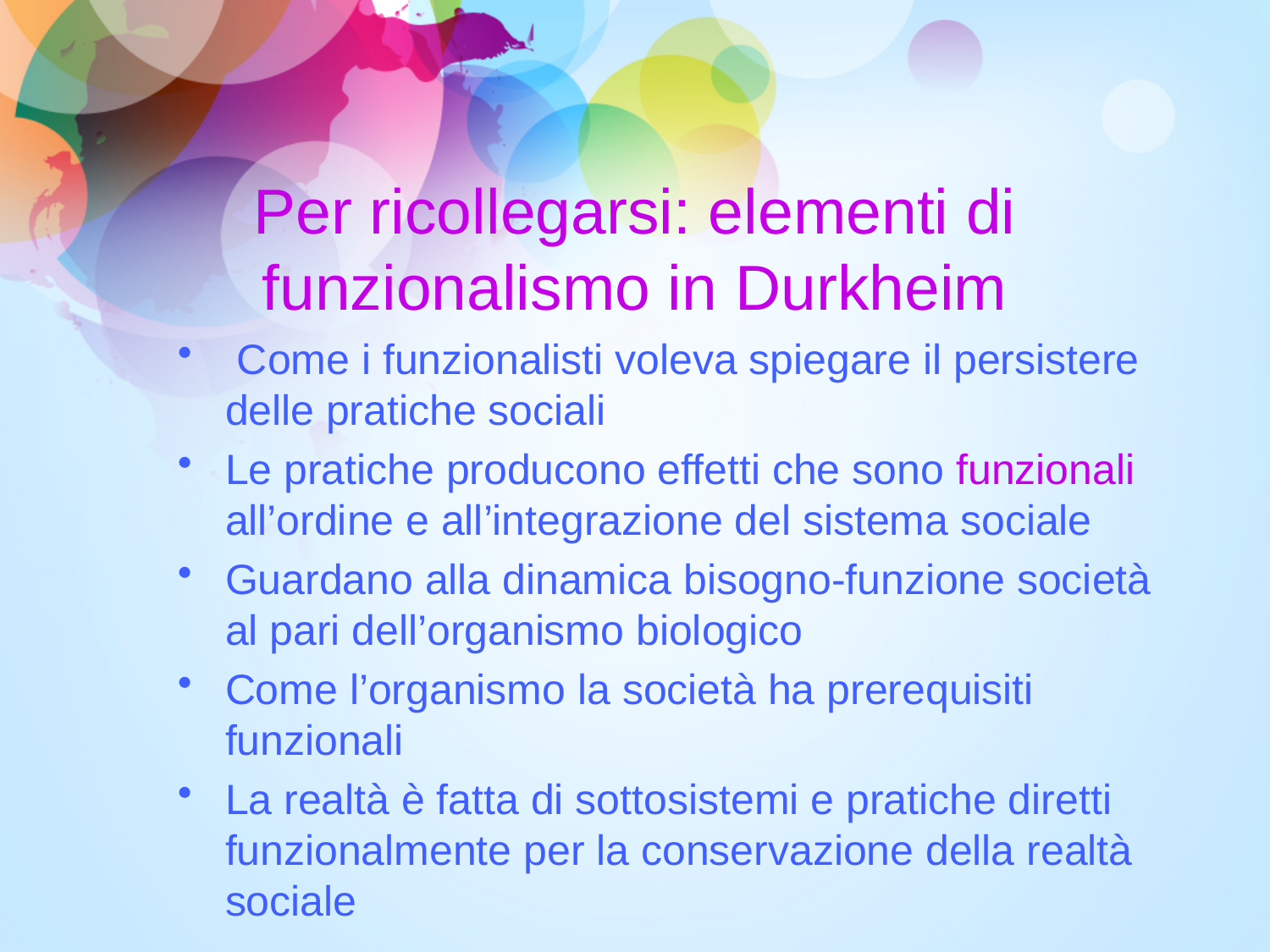

# Per ricollegarsi: elementi di funzionalismo in Durkheim
 Come i funzionalisti voleva spiegare il persistere delle pratiche sociali
Le pratiche producono effetti che sono funzionali all’ordine e all’integrazione del sistema sociale
Guardano alla dinamica bisogno-funzione società al pari dell’organismo biologico
Come l’organismo la società ha prerequisiti funzionali
La realtà è fatta di sottosistemi e pratiche diretti funzionalmente per la conservazione della realtà sociale